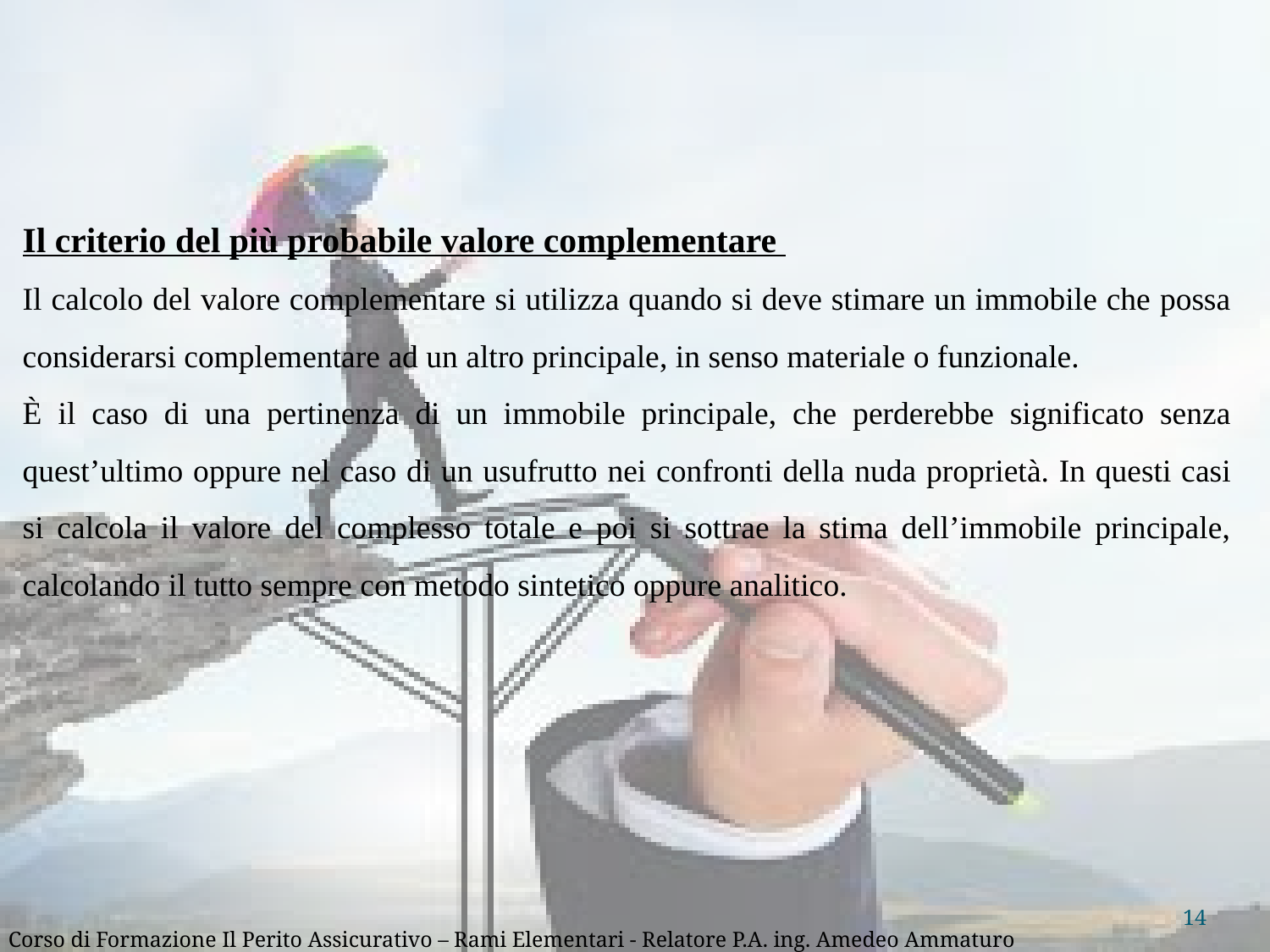

Il criterio del più probabile valore complementare
Il calcolo del valore complementare si utilizza quando si deve stimare un immobile che possa considerarsi complementare ad un altro principale, in senso materiale o funzionale.
È il caso di una pertinenza di un immobile principale, che perderebbe significato senza quest’ultimo oppure nel caso di un usufrutto nei confronti della nuda proprietà. In questi casi si calcola il valore del complesso totale e poi si sottrae la stima dell’immobile principale, calcolando il tutto sempre con metodo sintetico oppure analitico.
14
Corso di Formazione Il Perito Assicurativo – Rami Elementari - Relatore P.A. ing. Amedeo Ammaturo